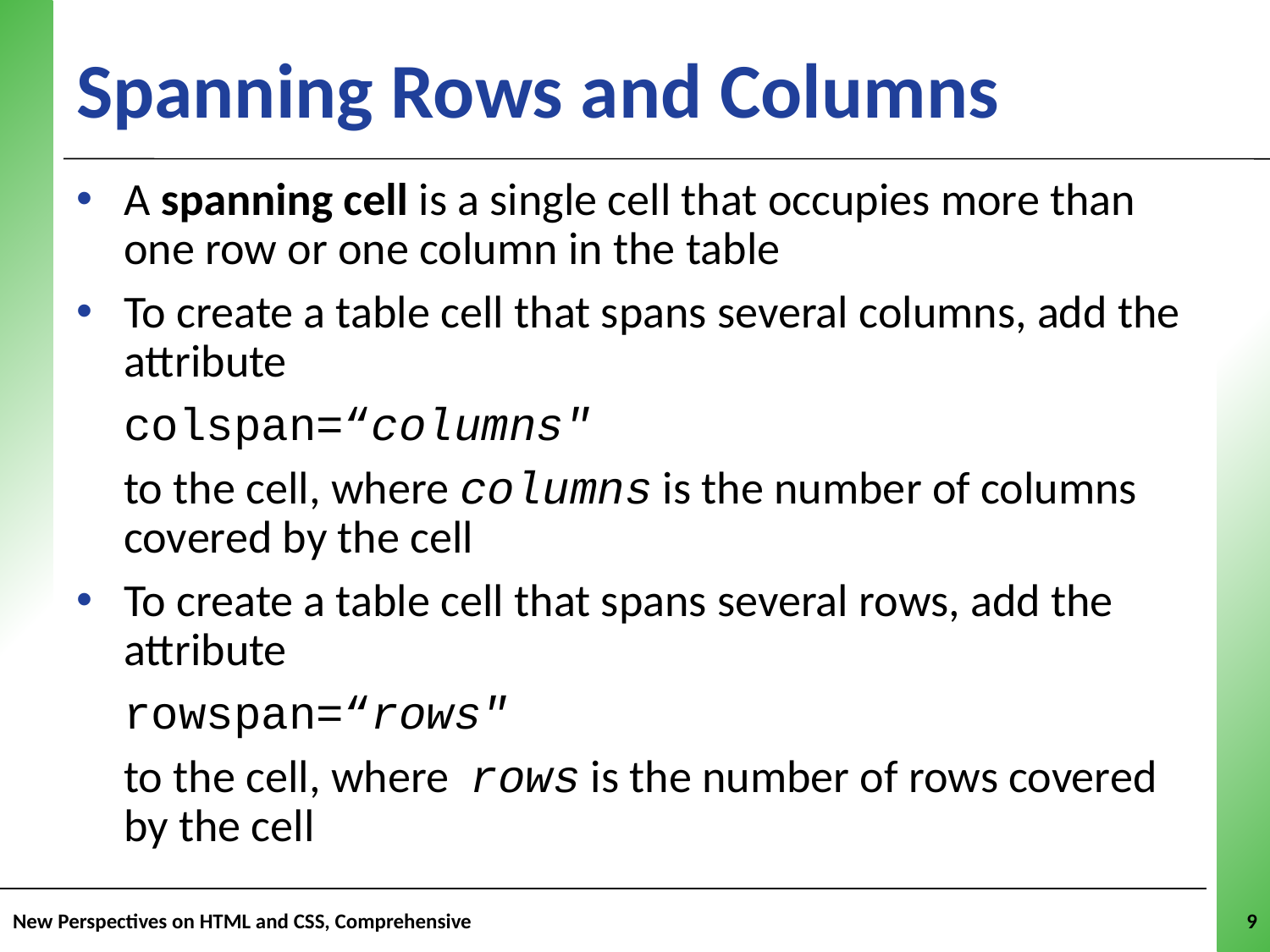

Spanning Rows and Columns
A spanning cell is a single cell that occupies more than one row or one column in the table
To create a table cell that spans several columns, add the attribute
	colspan=“columns"
	to the cell, where columns is the number of columns covered by the cell
To create a table cell that spans several rows, add the attribute
	rowspan=“rows"
	to the cell, where  rows is the number of rows covered by the cell
New Perspectives on HTML and CSS, Comprehensive
9